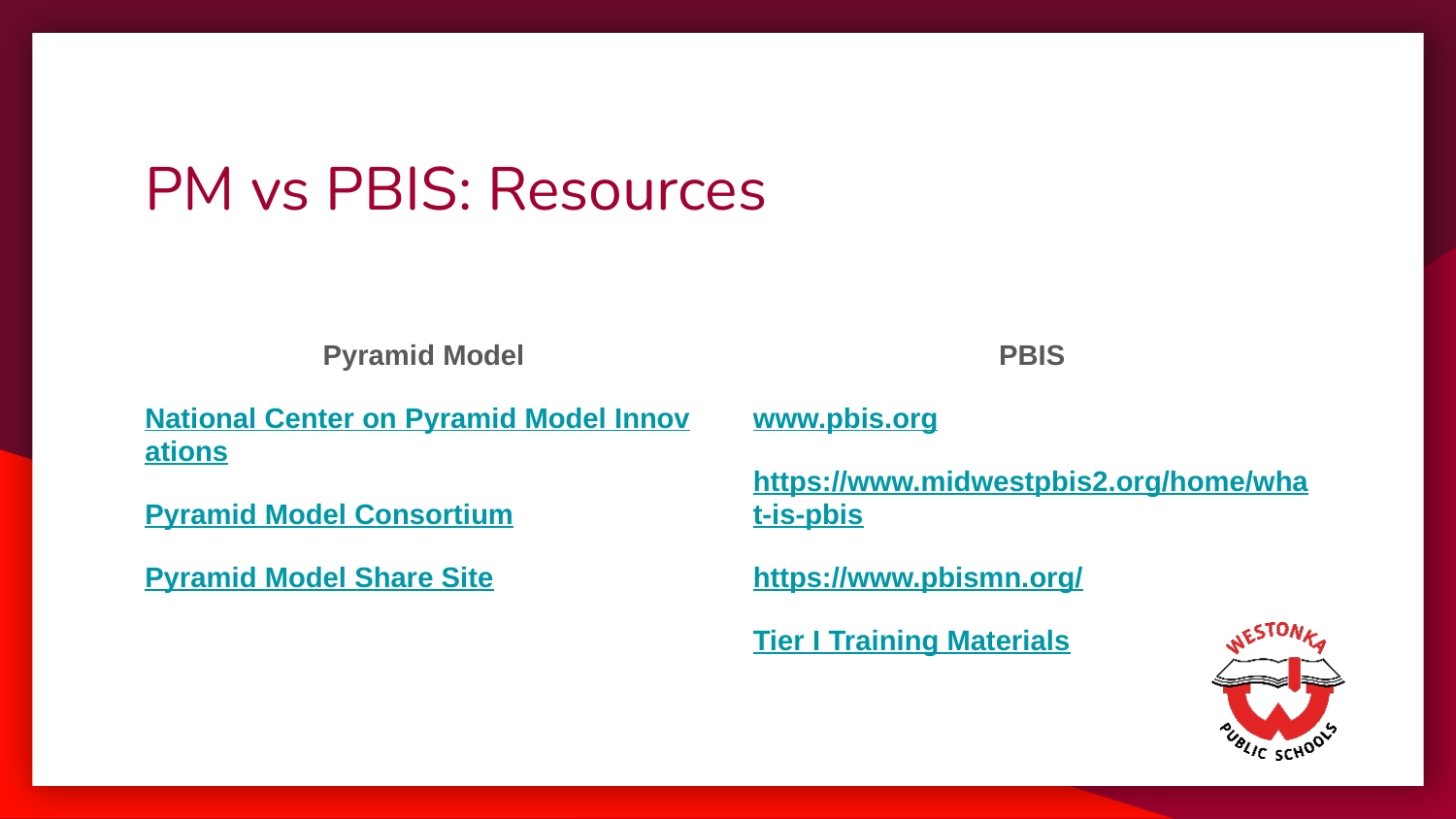

# PM vs PBIS: Resources
Pyramid Model
National Center on Pyramid Model Innovations
Pyramid Model Consortium
Pyramid Model Share Site
PBIS
www.pbis.org
https://www.midwestpbis2.org/home/what-is-pbis
https://www.pbismn.org/
Tier I Training Materials